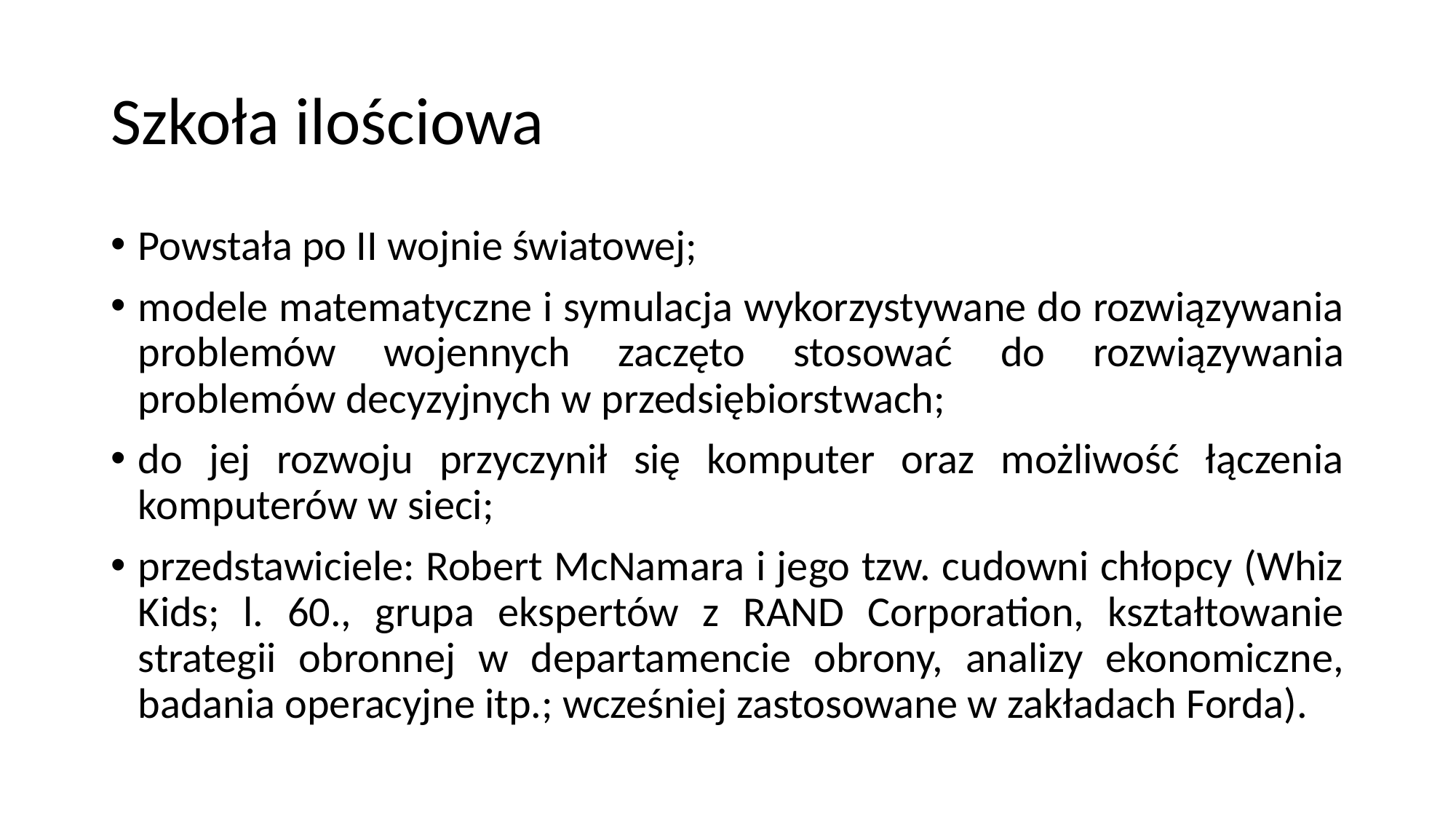

# Szkoła ilościowa
Powstała po II wojnie światowej;
modele matematyczne i symulacja wykorzystywane do rozwiązywania problemów wojennych zaczęto stosować do rozwiązywania problemów decyzyjnych w przedsiębiorstwach;
do jej rozwoju przyczynił się komputer oraz możliwość łączenia komputerów w sieci;
przedstawiciele: Robert McNamara i jego tzw. cudowni chłopcy (Whiz Kids; l. 60., grupa ekspertów z RAND Corporation, kształtowanie strategii obronnej w departamencie obrony, analizy ekonomiczne, badania operacyjne itp.; wcześniej zastosowane w zakładach Forda).